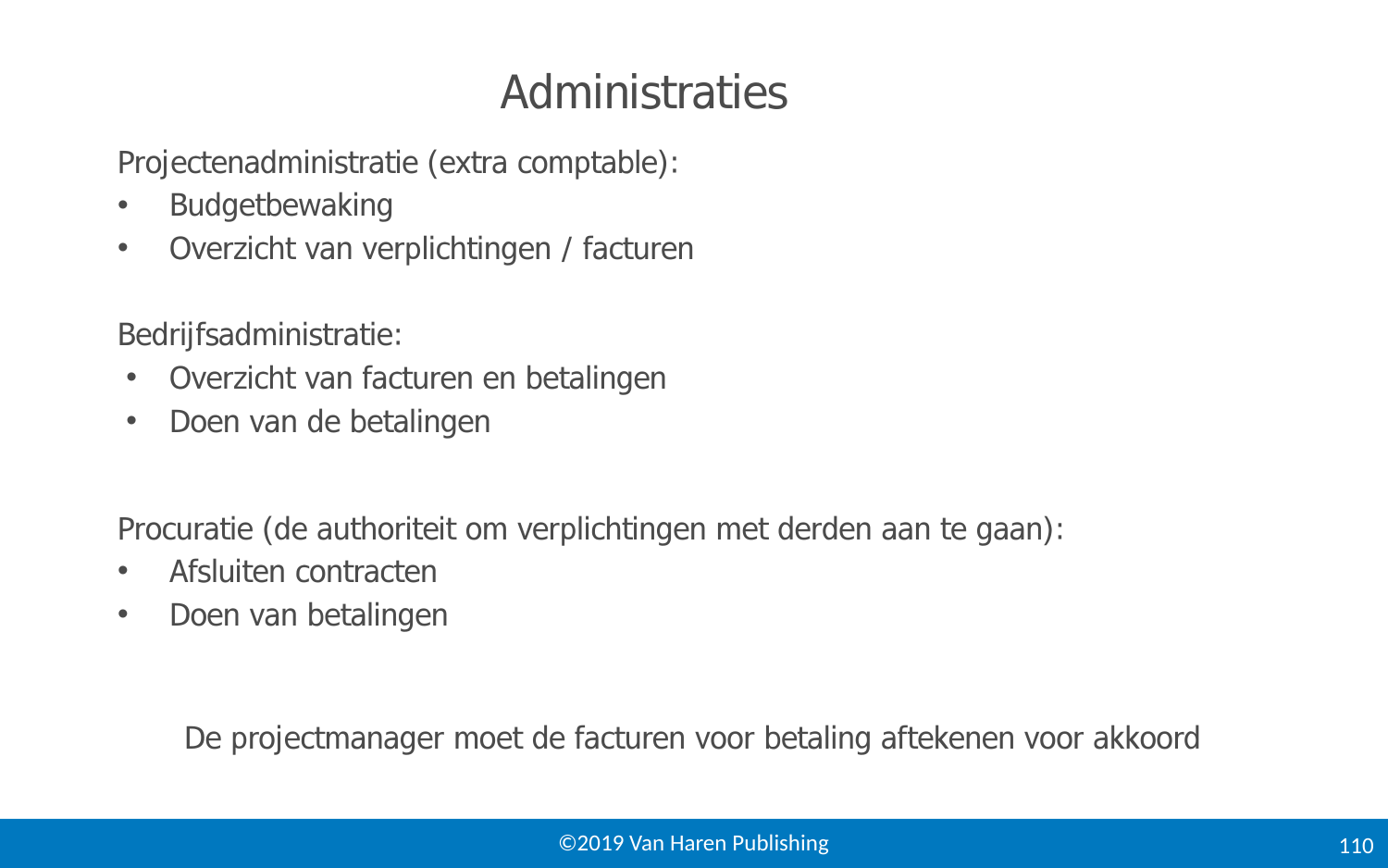

Administraties
Projectenadministratie (extra comptable):
Budgetbewaking
Overzicht van verplichtingen / facturen

Bedrijfsadministratie:
Overzicht van facturen en betalingen
Doen van de betalingen

Procuratie (de authoriteit om verplichtingen met derden aan te gaan):
Afsluiten contracten
Doen van betalingen

De projectmanager moet de facturen voor betaling aftekenen voor akkoord
110